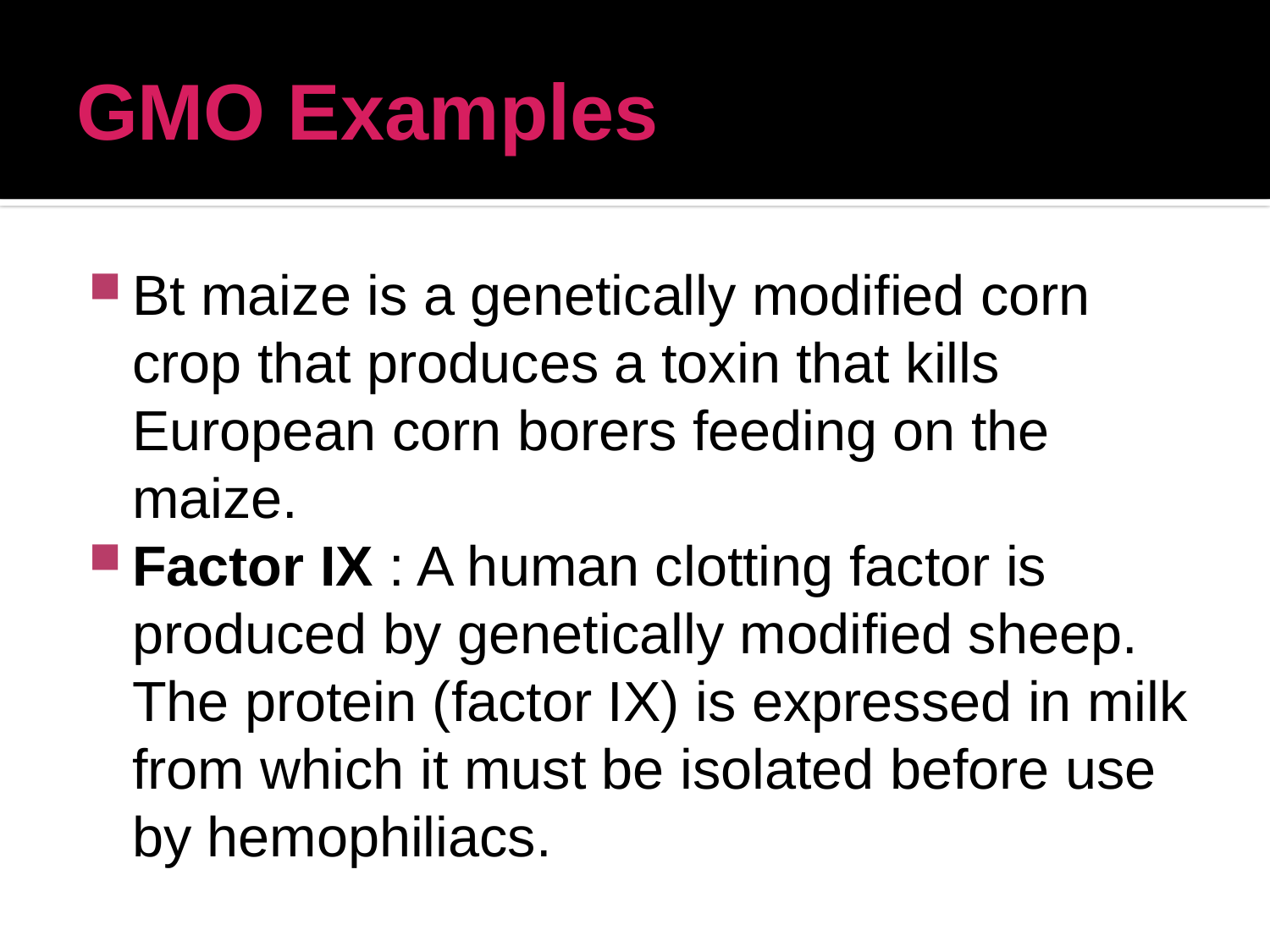

# GMO Examples
Bt maize is a genetically modified corn crop that produces a toxin that kills European corn borers feeding on the maize.
Factor IX : A human clotting factor is produced by genetically modified sheep. The protein (factor IX) is expressed in milk from which it must be isolated before use by hemophiliacs.